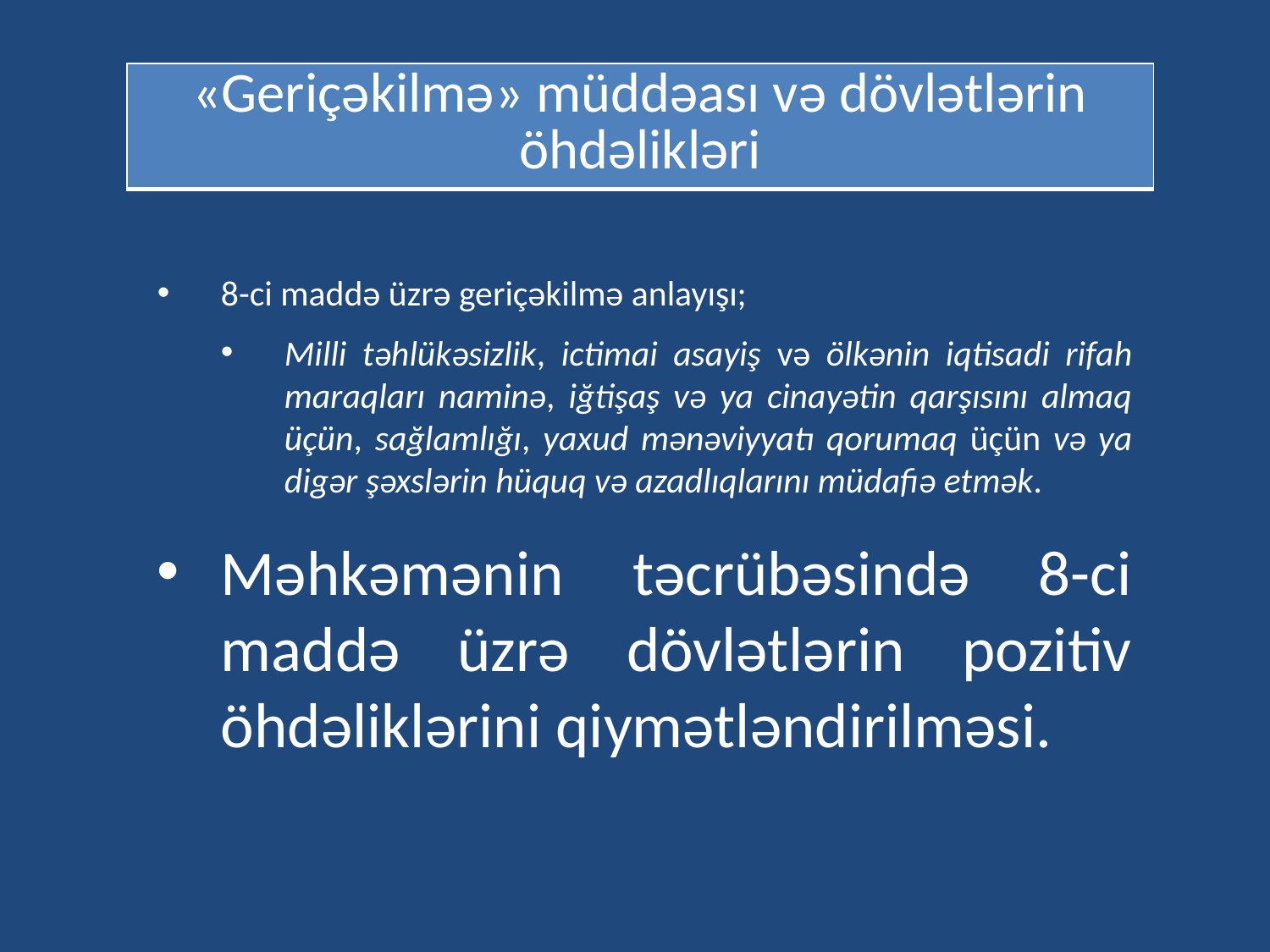

| «Geriçəkilmə» müddəası və dövlətlərin öhdəlikləri |
| --- |
8-ci maddə üzrə geriçəkilmə anlayışı;
Milli təhlükəsizlik, ictimai asayiş və ölkənin iqtisadi rifah maraqları naminə, iğtişaş və ya cinayətin qarşısını almaq üçün, sağlamlığı, yaxud mənəviyyatı qorumaq üçün və ya digər şəxslərin hüquq və azadlıqlarını müdafiə etmək.
Məhkəmənin təcrübəsində 8-ci maddə üzrə dövlətlərin pozitiv öhdəliklərini qiymətləndirilməsi.